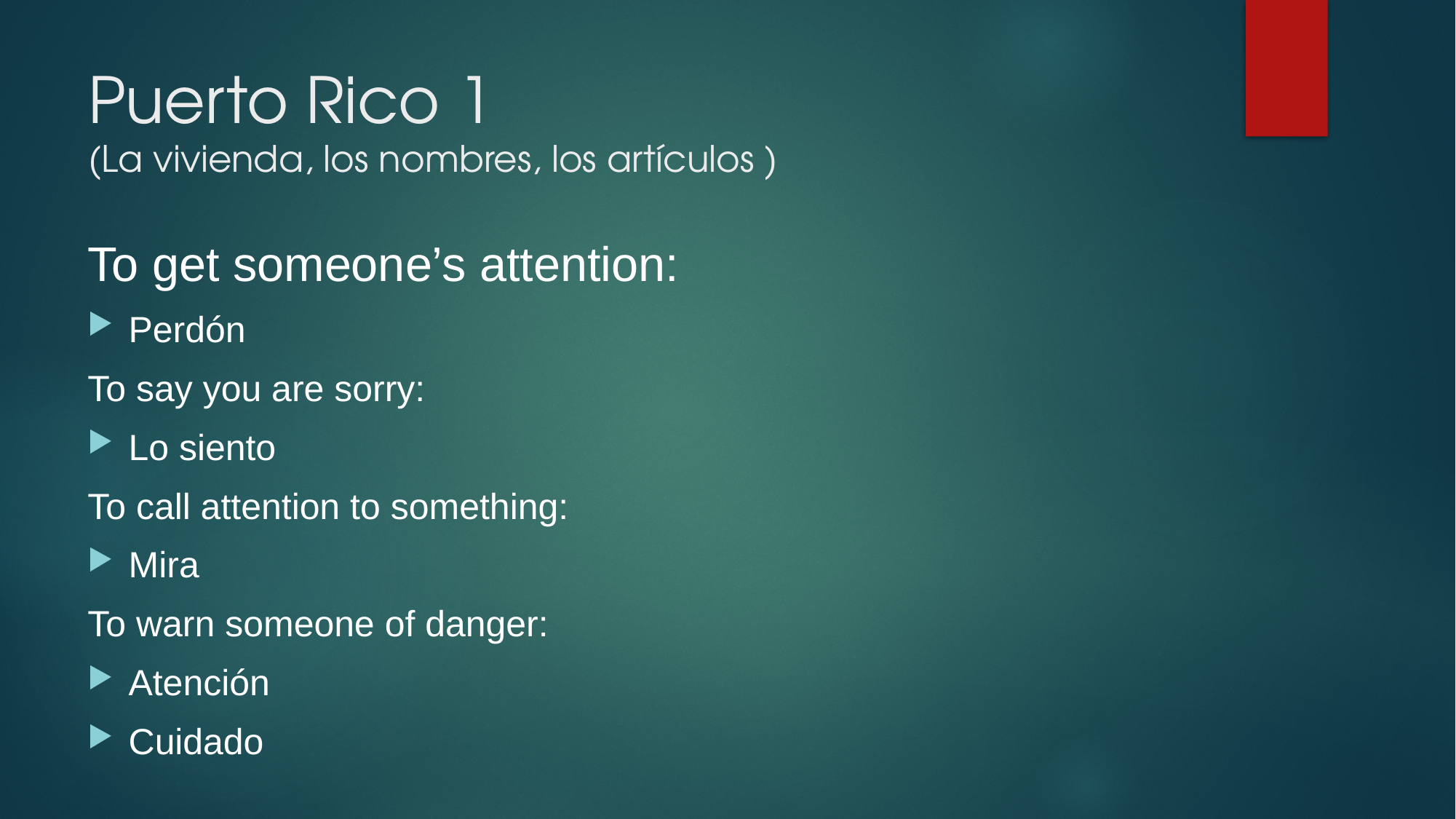

# Puerto Rico 1 (La vivienda, los nombres, los artículos )
To get someone’s attention:
Perdón
To say you are sorry:
Lo siento
To call attention to something:
Mira
To warn someone of danger:
Atención
Cuidado